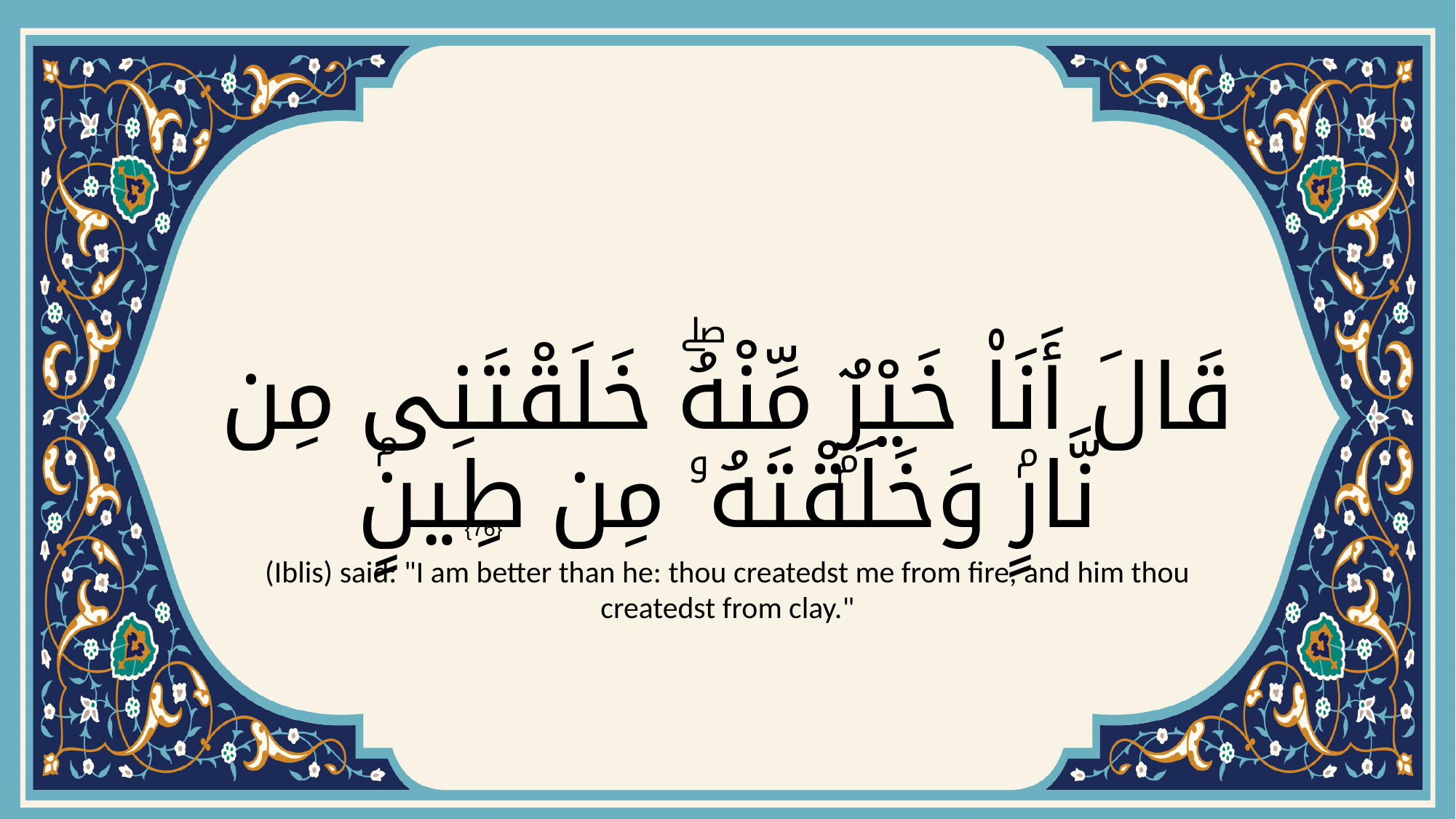

# قَالَ أَنَا۠ خَيْرٌۭ مِّنْهُۖ خَلَقْتَنِى مِن نَّارٍۢ وَخَلَقْتَهُۥ مِن طِينٍۢ
{76}
(Iblis) said: "I am better than he: thou createdst me from fire, and him thou createdst from clay."